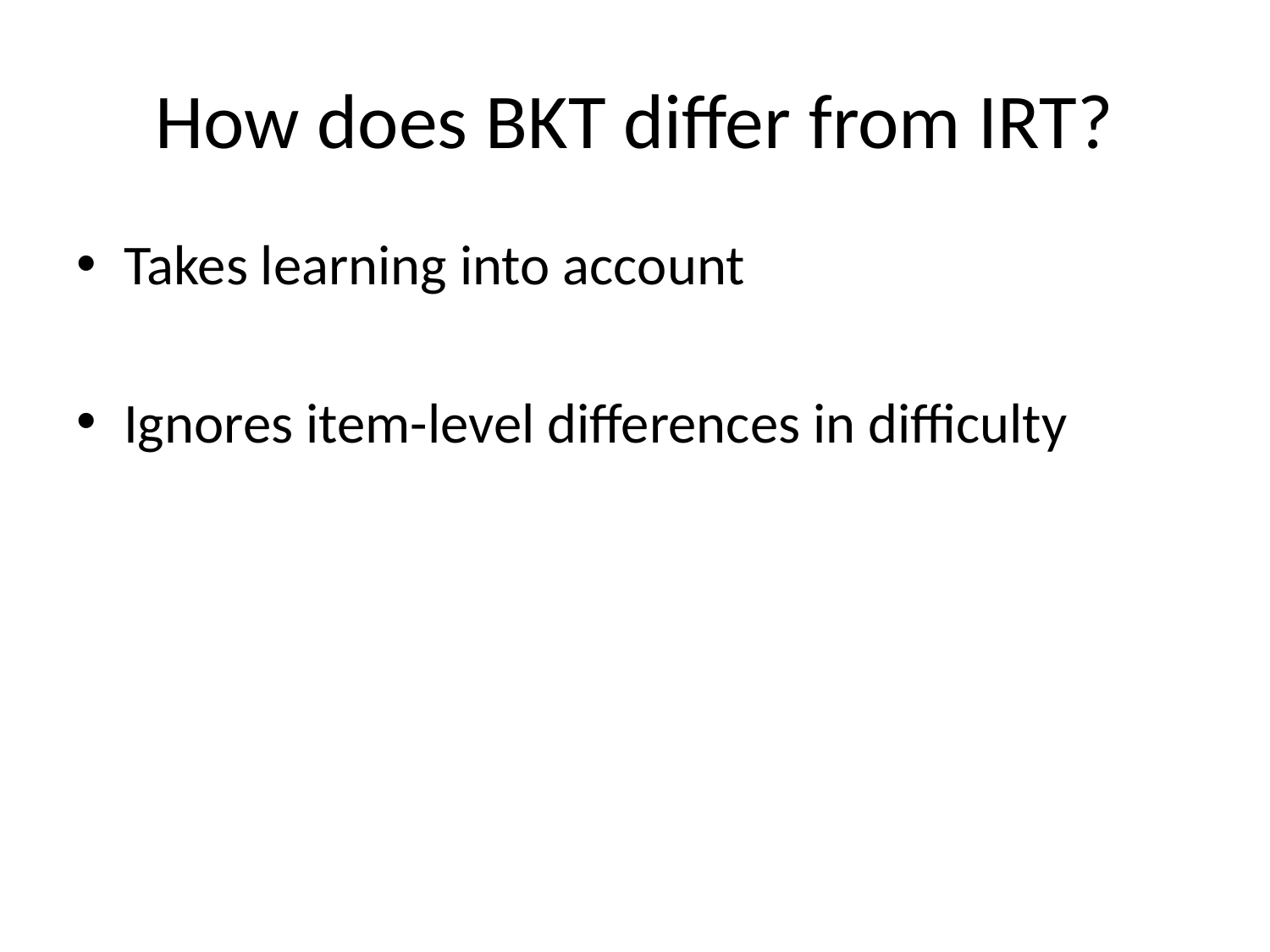

# How does BKT differ from IRT?
Takes learning into account

Ignores item-level differences in difficulty